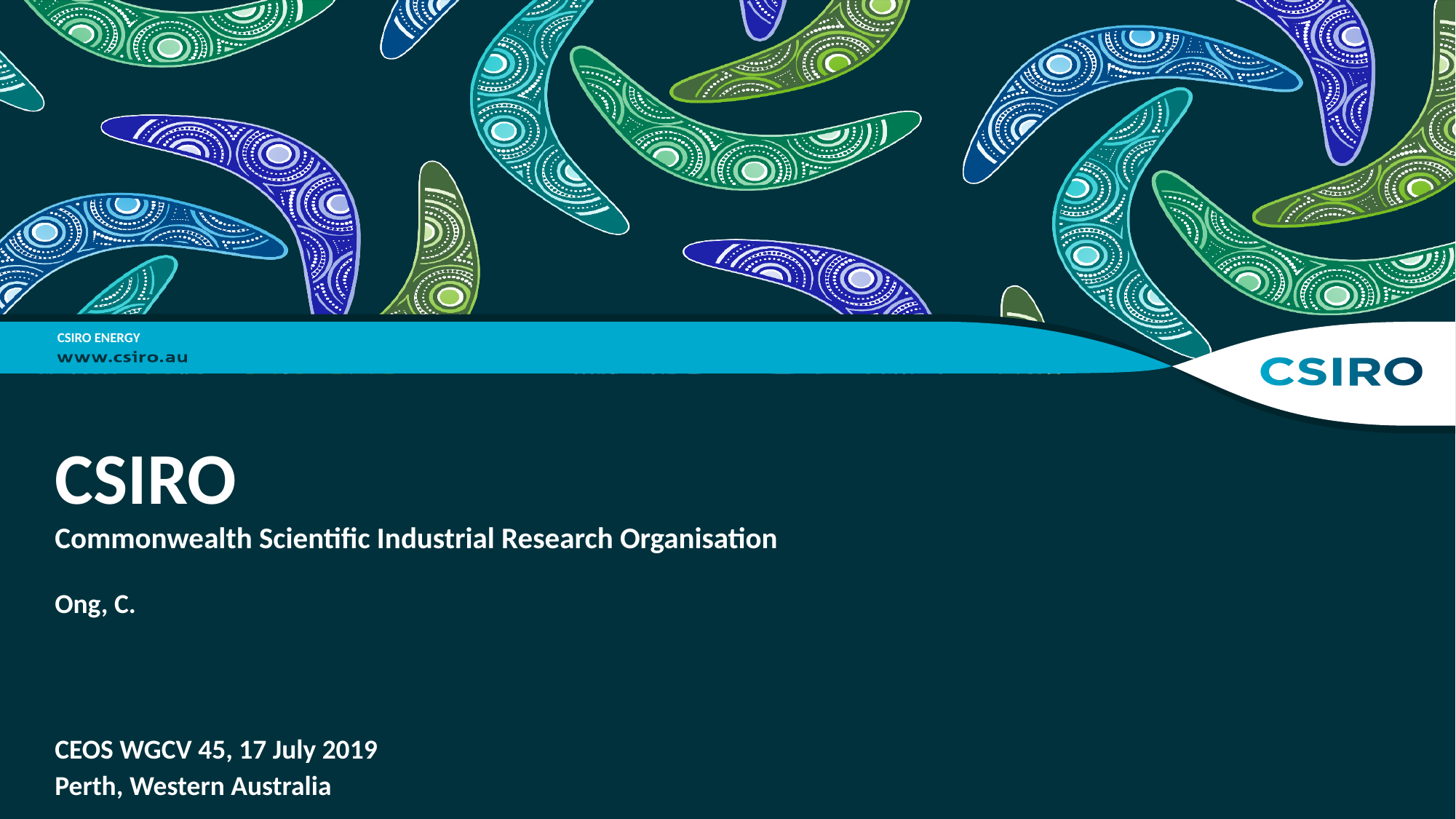

CSIRO Energy
# CSIRO Commonwealth Scientific Industrial Research Organisation
Ong, C.

CEOS WGCV 45, 17 July 2019
Perth, Western Australia